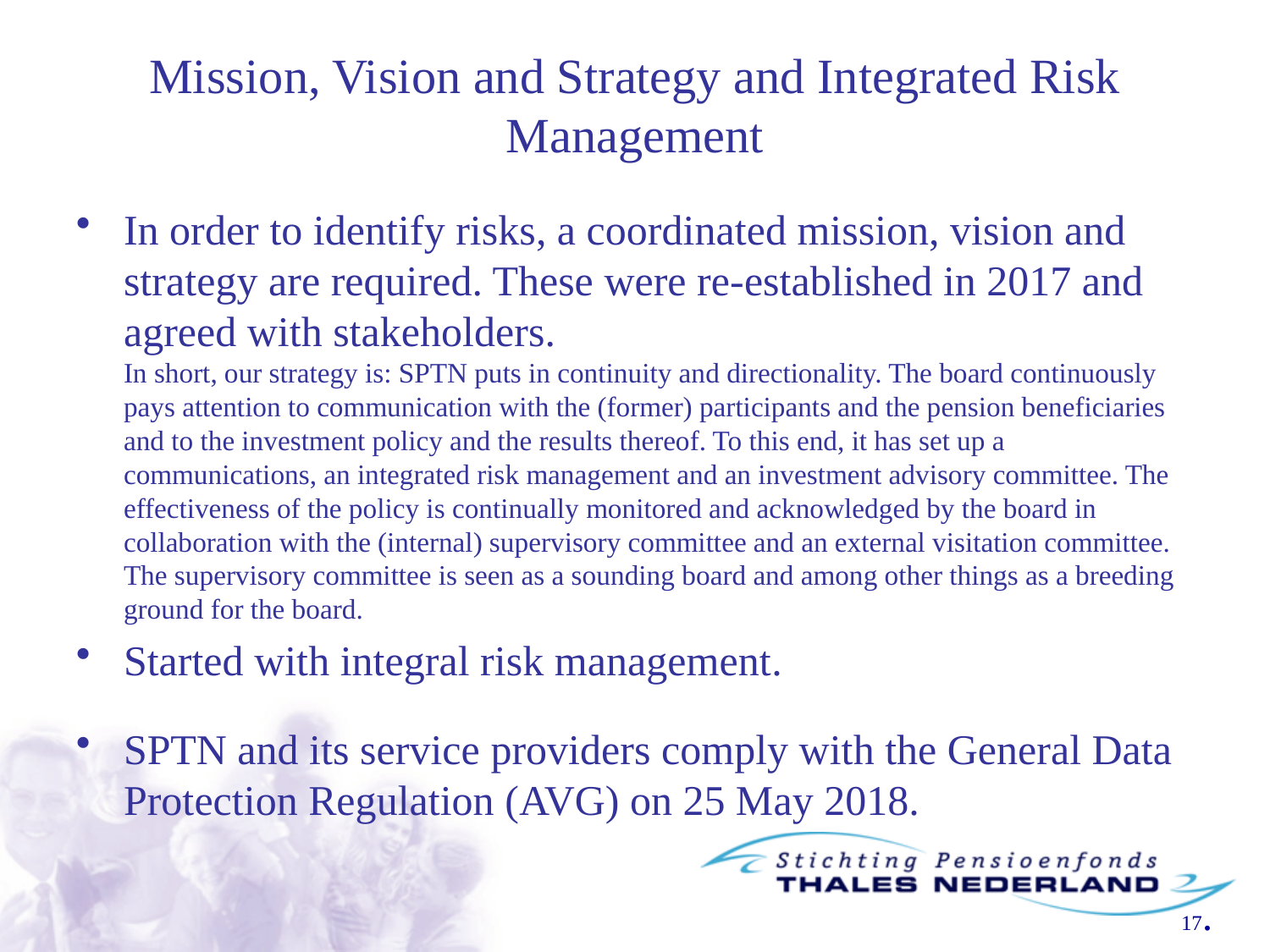

# Mission, Vision and Strategy and Integrated Risk Management
In order to identify risks, a coordinated mission, vision and strategy are required. These were re-established in 2017 and agreed with stakeholders.
In short, our strategy is: SPTN puts in continuity and directionality. The board continuously pays attention to communication with the (former) participants and the pension beneficiaries and to the investment policy and the results thereof. To this end, it has set up a communications, an integrated risk management and an investment advisory committee. The effectiveness of the policy is continually monitored and acknowledged by the board in collaboration with the (internal) supervisory committee and an external visitation committee. The supervisory committee is seen as a sounding board and among other things as a breeding ground for the board.
Started with integral risk management.

SPTN and its service providers comply with the General Data Protection Regulation (AVG) on 25 May 2018.